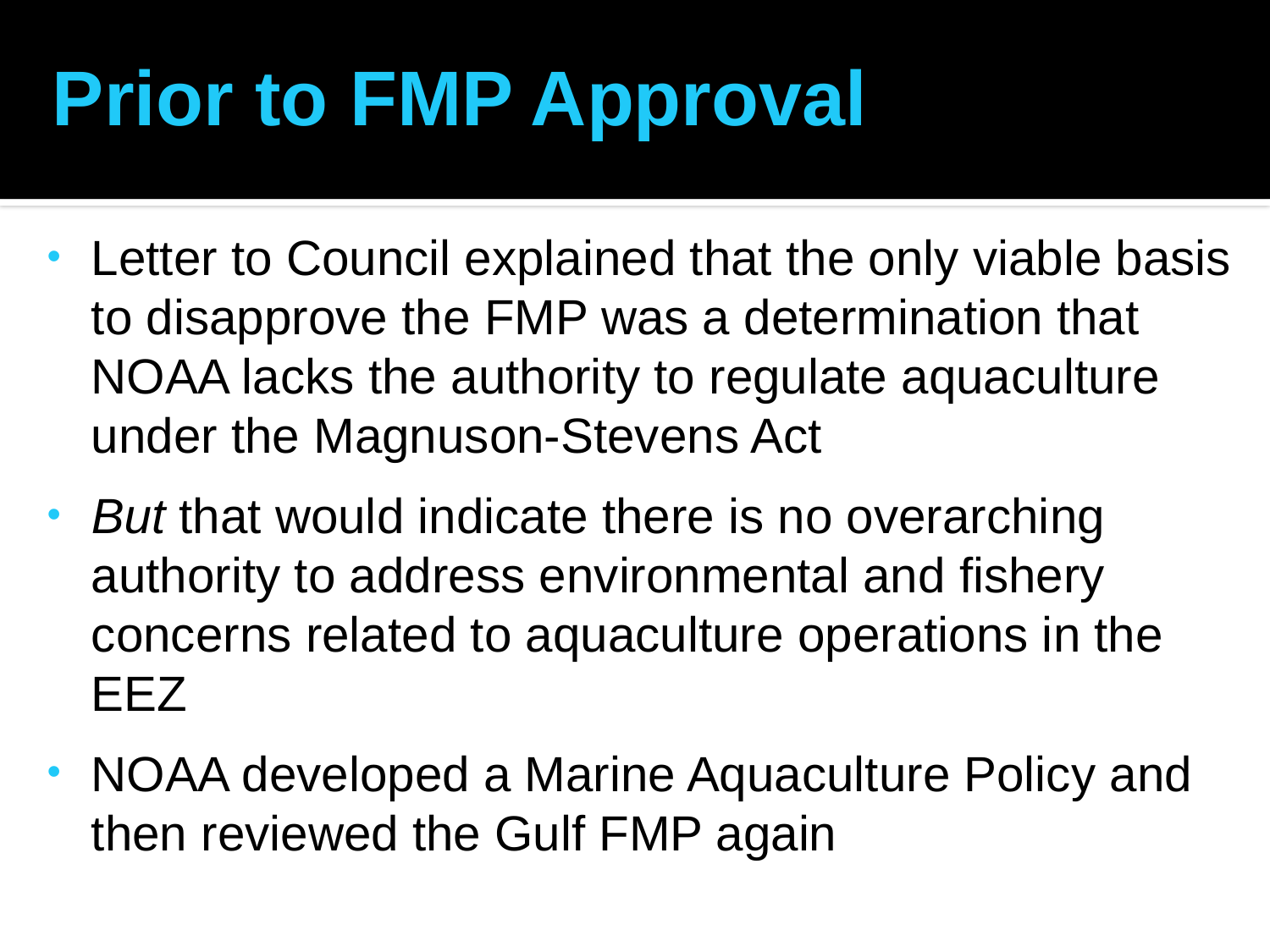

# Prior to FMP Approval
Letter to Council explained that the only viable basis to disapprove the FMP was a determination that NOAA lacks the authority to regulate aquaculture under the Magnuson-Stevens Act

But that would indicate there is no overarching authority to address environmental and fishery concerns related to aquaculture operations in the EEZ

NOAA developed a Marine Aquaculture Policy and then reviewed the Gulf FMP again